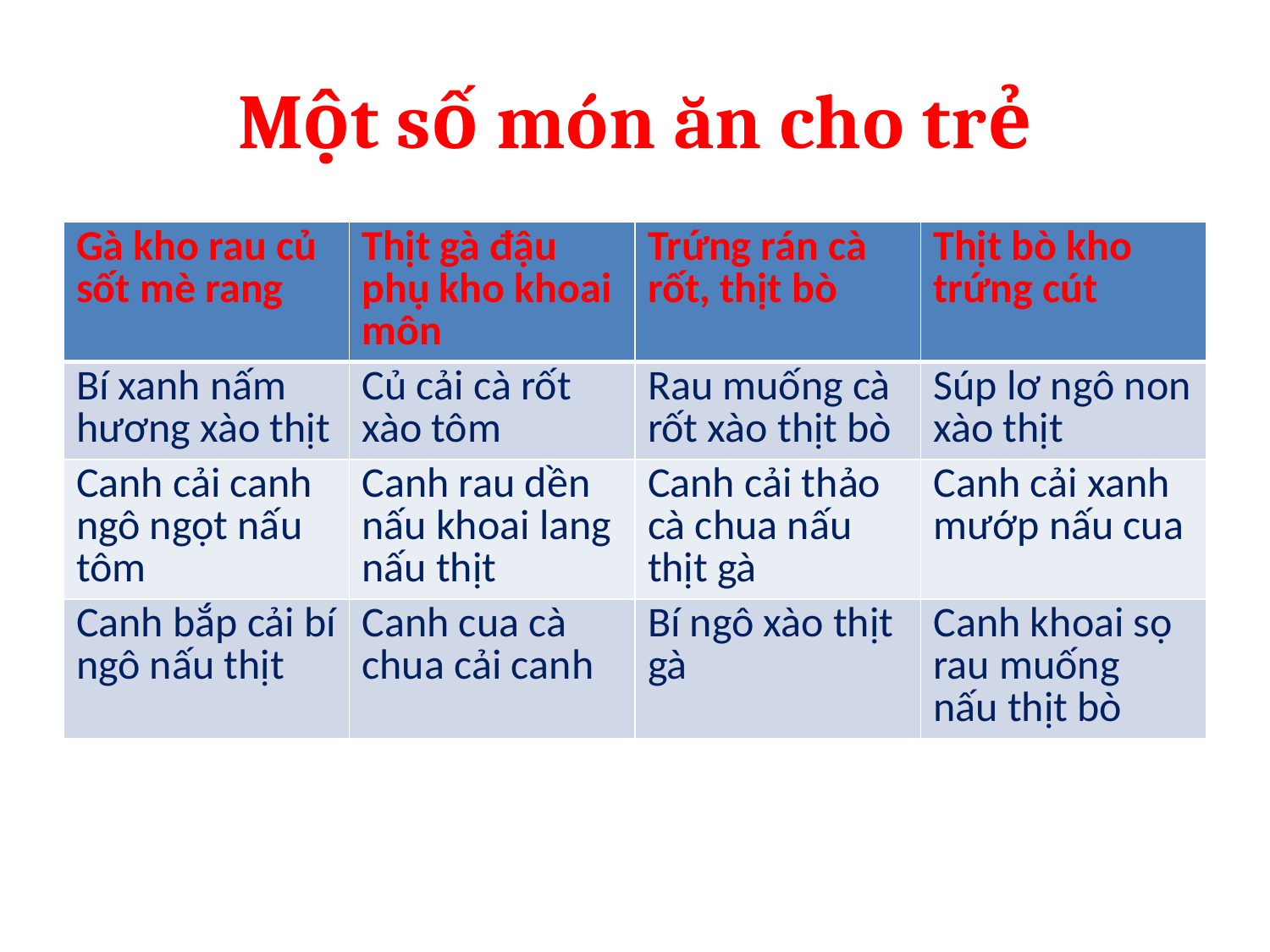

# Một số món ăn cho trẻ
| Gà kho rau củ sốt mè rang | Thịt gà đậu phụ kho khoai môn | Trứng rán cà rốt, thịt bò | Thịt bò kho trứng cút |
| --- | --- | --- | --- |
| Bí xanh nấm hương xào thịt | Củ cải cà rốt xào tôm | Rau muống cà rốt xào thịt bò | Súp lơ ngô non xào thịt |
| Canh cải canh ngô ngọt nấu tôm | Canh rau dền nấu khoai lang nấu thịt | Canh cải thảo cà chua nấu thịt gà | Canh cải xanh mướp nấu cua |
| Canh bắp cải bí ngô nấu thịt | Canh cua cà chua cải canh | Bí ngô xào thịt gà | Canh khoai sọ rau muống nấu thịt bò |